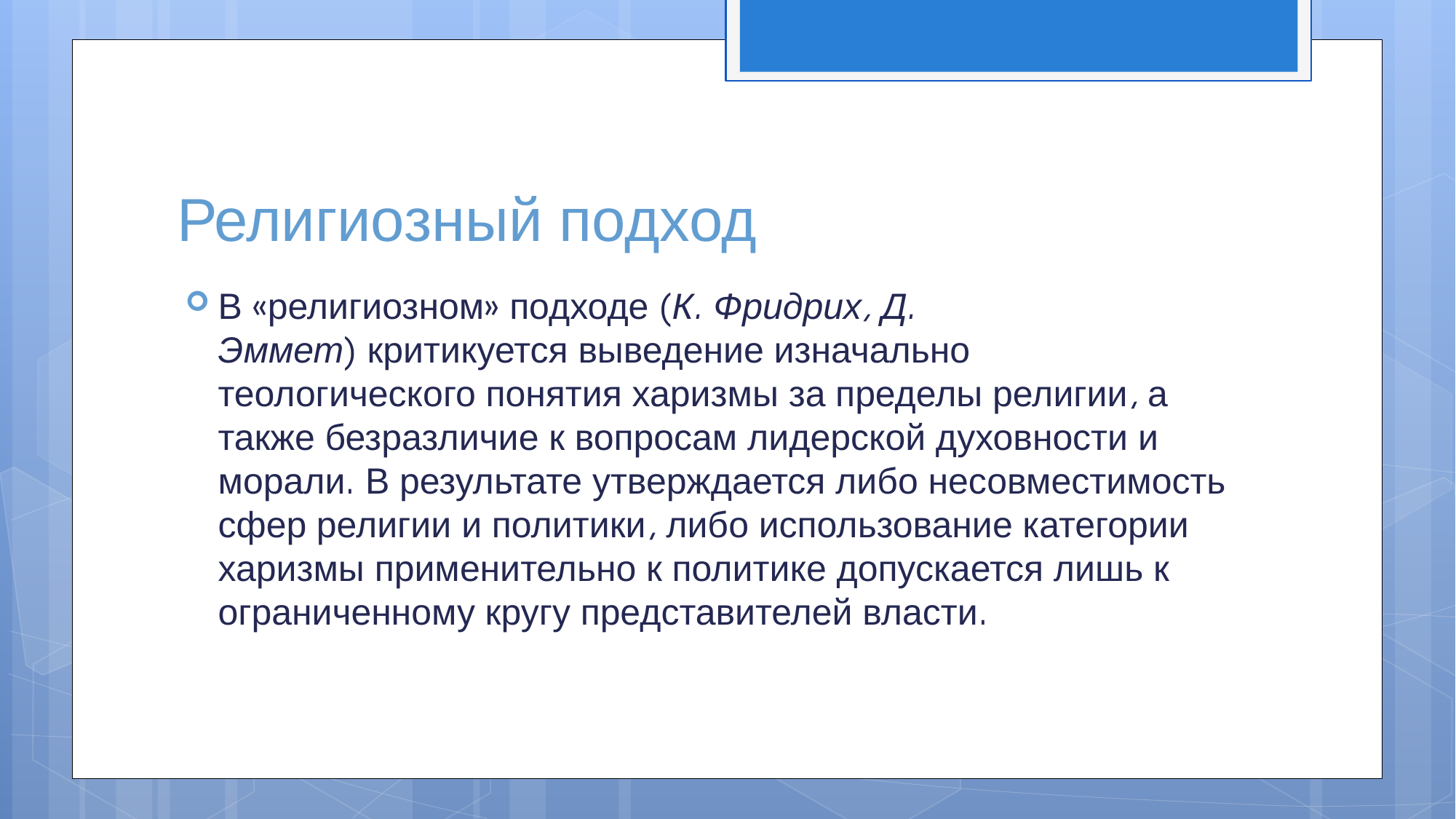

# Религиозный подход
В «религиозном» подходе (К. Фридрих, Д. Эммет) критикуется выведение изначально теологического понятия харизмы за пределы религии, а также безразличие к вопросам лидерской духовности и морали. В результате утверждается либо несовместимость сфер религии и политики, либо использование категории харизмы применительно к политике допускается лишь к ограниченному кругу представителей власти.